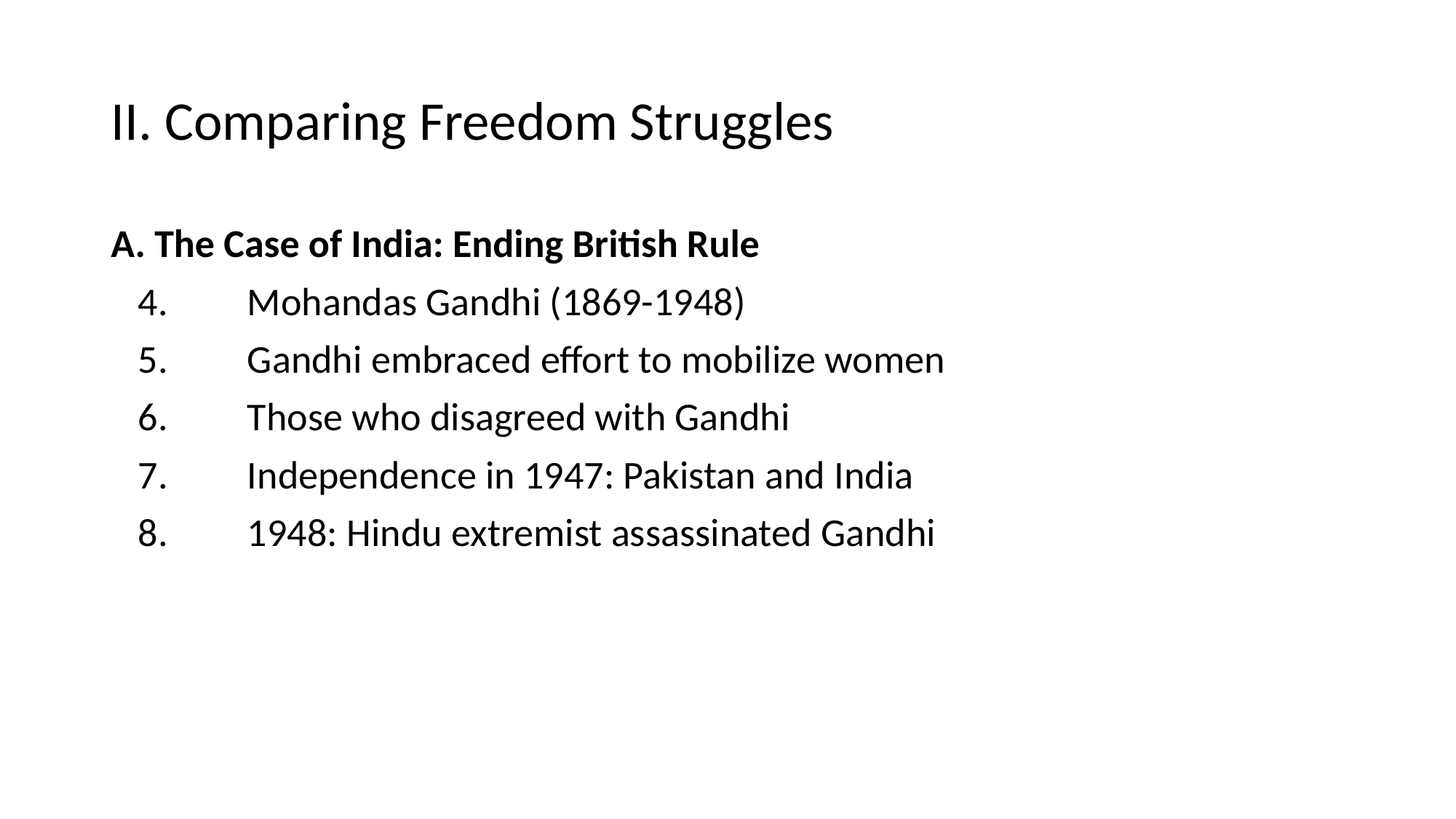

# II. Comparing Freedom Struggles
A. The Case of India: Ending British Rule
	4.	Mohandas Gandhi (1869-1948)
	5.	Gandhi embraced effort to mobilize women
	6.	Those who disagreed with Gandhi
	7.	Independence in 1947: Pakistan and India
	8.	1948: Hindu extremist assassinated Gandhi